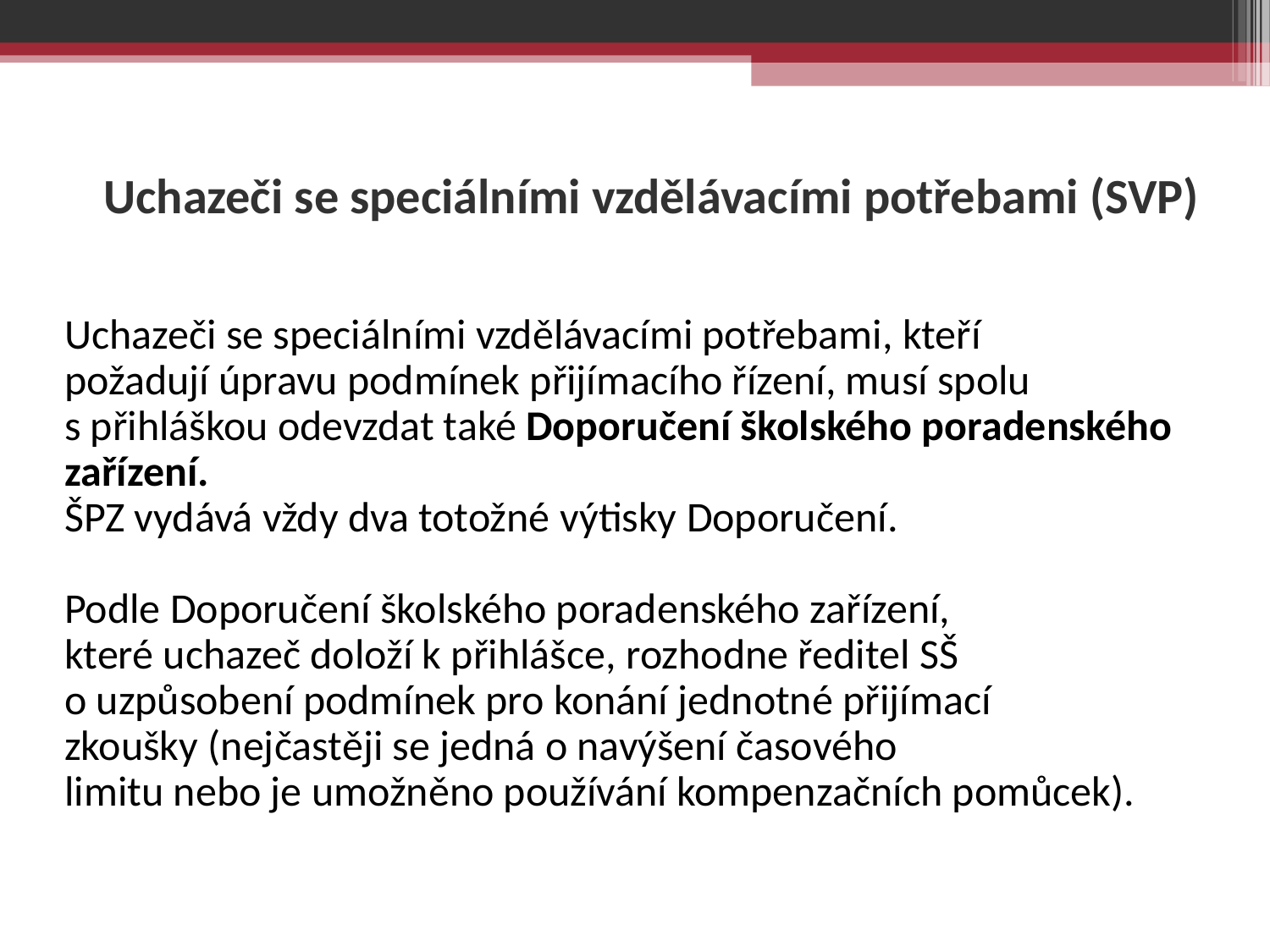

Uchazeči se speciálními vzdělávacími potřebami (SVP)
Uchazeči se speciálními vzdělávacími potřebami, kteří
požadují úpravu podmínek přijímacího řízení, musí spolu
s přihláškou odevzdat také Doporučení školského poradenského
zařízení.
ŠPZ vydává vždy dva totožné výtisky Doporučení.

Podle Doporučení školského poradenského zařízení,
které uchazeč doloží k přihlášce, rozhodne ředitel SŠ
o uzpůsobení podmínek pro konání jednotné přijímací
zkoušky (nejčastěji se jedná o navýšení časového
limitu nebo je umožněno používání kompenzačních pomůcek).